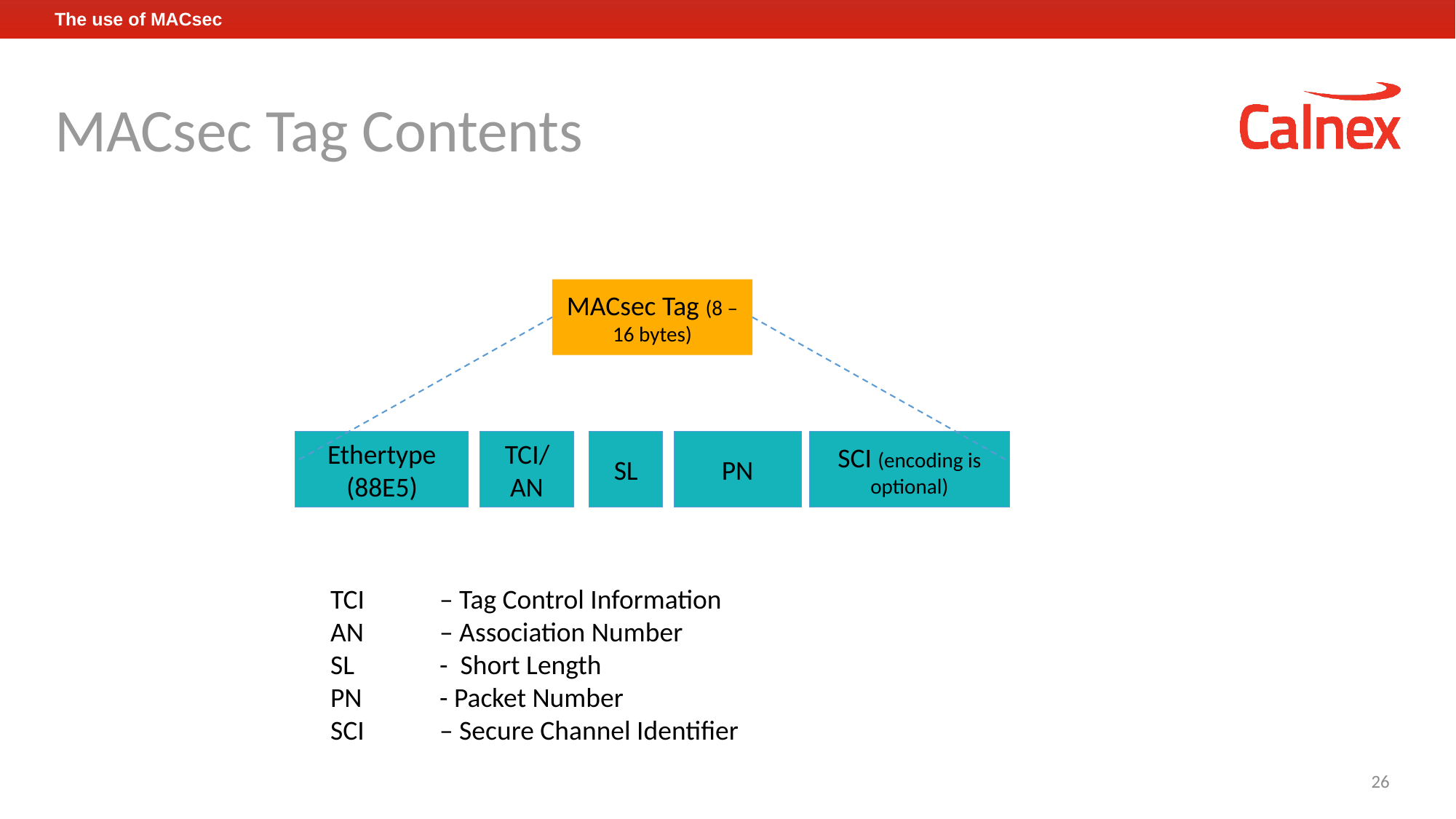

The use of MACsec
# MACsec Tag Contents
MACsec Tag (8 – 16 bytes)
Ethertype (88E5)
TCI/AN
SL
PN
SCI (encoding is optional)
TCI 	– Tag Control Information
AN 	– Association Number
SL   	-  Short Length
PN  	- Packet Number
SCI 	– Secure Channel Identifier
26